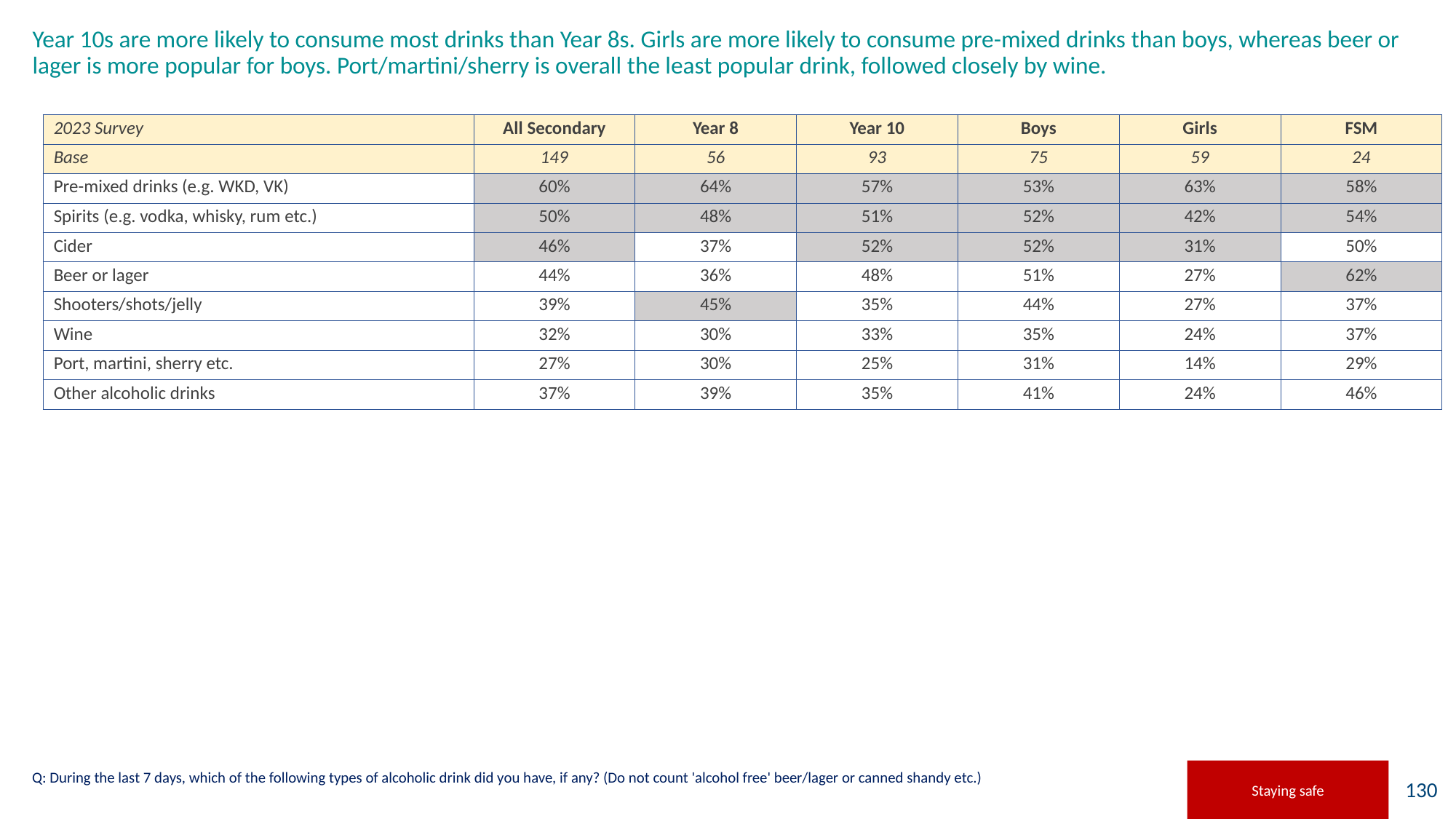

# Year 10s are more likely to consume most drinks than Year 8s. Girls are more likely to consume pre-mixed drinks than boys, whereas beer or lager is more popular for boys. Port/martini/sherry is overall the least popular drink, followed closely by wine.
| 2023 Survey | All Secondary | Year 8 | Year 10 | Boys | Girls | FSM |
| --- | --- | --- | --- | --- | --- | --- |
| Base | 149 | 56 | 93 | 75 | 59 | 24 |
| Pre-mixed drinks (e.g. WKD, VK) | 60% | 64% | 57% | 53% | 63% | 58% |
| Spirits (e.g. vodka, whisky, rum etc.) | 50% | 48% | 51% | 52% | 42% | 54% |
| Cider | 46% | 37% | 52% | 52% | 31% | 50% |
| Beer or lager | 44% | 36% | 48% | 51% | 27% | 62% |
| Shooters/shots/jelly | 39% | 45% | 35% | 44% | 27% | 37% |
| Wine | 32% | 30% | 33% | 35% | 24% | 37% |
| Port, martini, sherry etc. | 27% | 30% | 25% | 31% | 14% | 29% |
| Other alcoholic drinks | 37% | 39% | 35% | 41% | 24% | 46% |

### Chart

| Category |
|---|
Staying safe
Q: During the last 7 days, which of the following types of alcoholic drink did you have, if any? (Do not count 'alcohol free' beer/lager or canned shandy etc.)